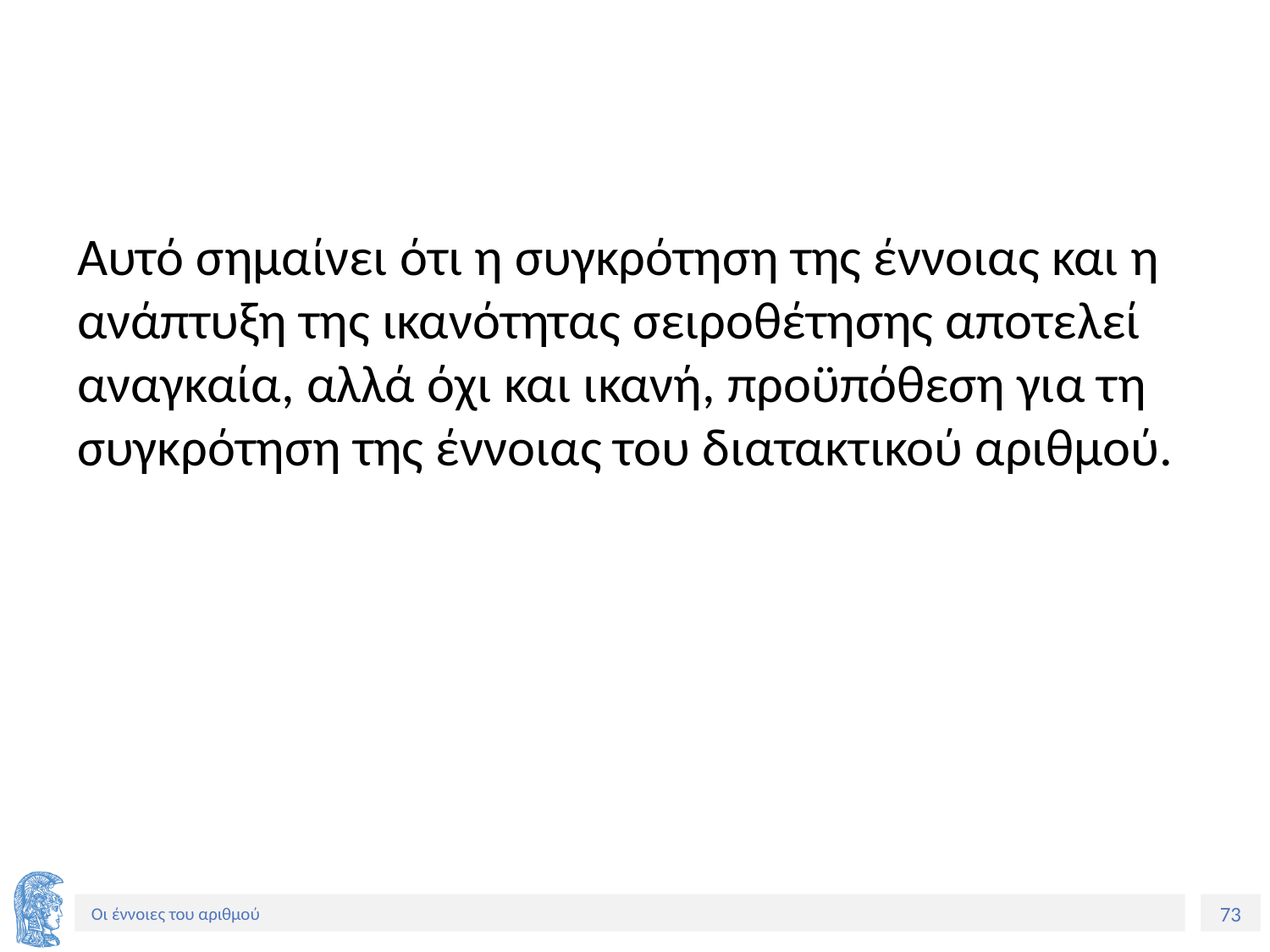

#
Αυτό σημαίνει ότι η συγκρότηση της έννοιας και η ανάπτυξη της ικανότητας σειροθέτησης αποτελεί αναγκαία, αλλά όχι και ικανή, προϋπόθεση για τη συγκρότηση της έννοιας του διατακτικού αριθμού.